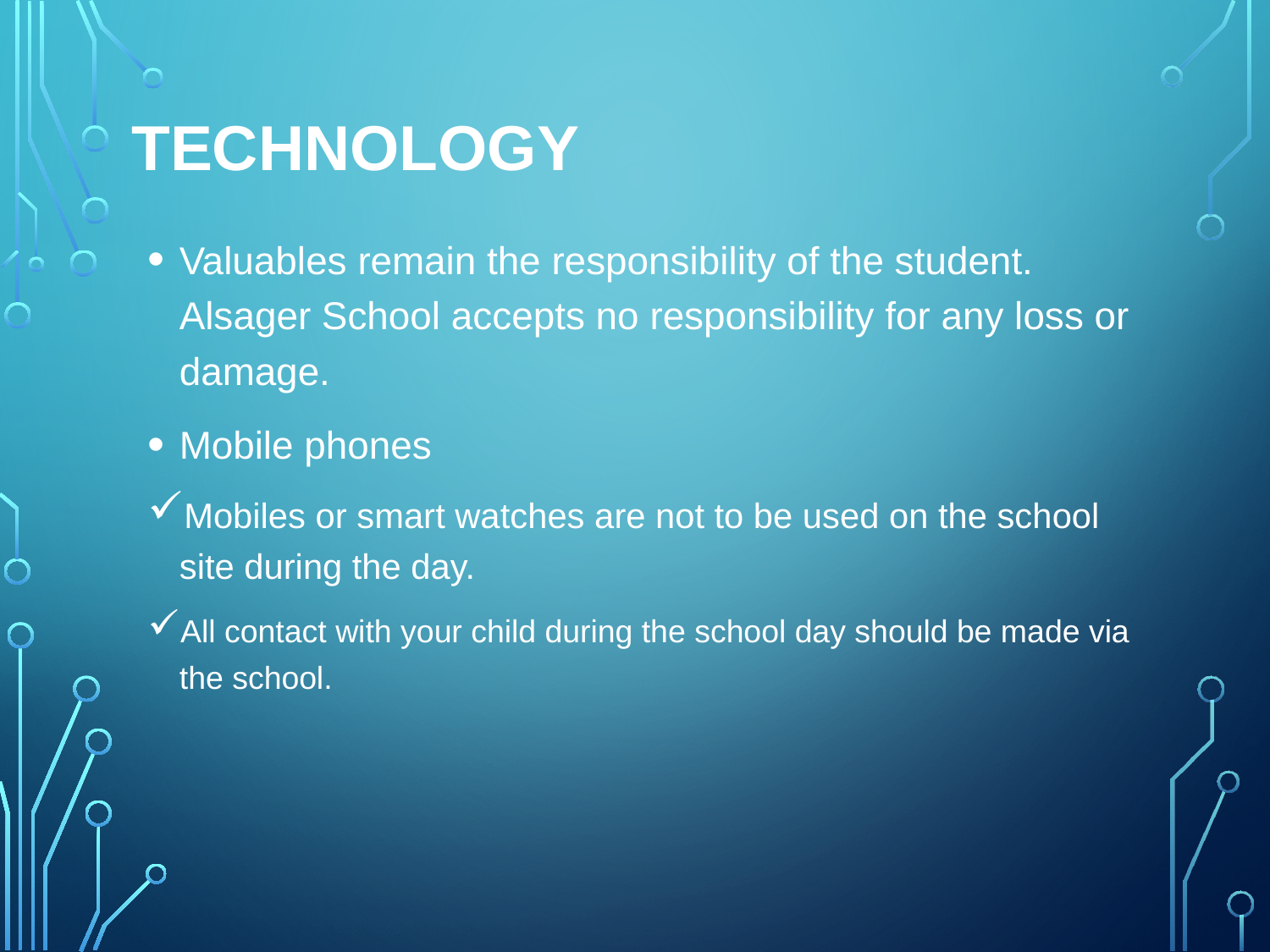

technology
Valuables remain the responsibility of the student. Alsager School accepts no responsibility for any loss or damage.
Mobile phones
Mobiles or smart watches are not to be used on the school site during the day.
All contact with your child during the school day should be made via the school.